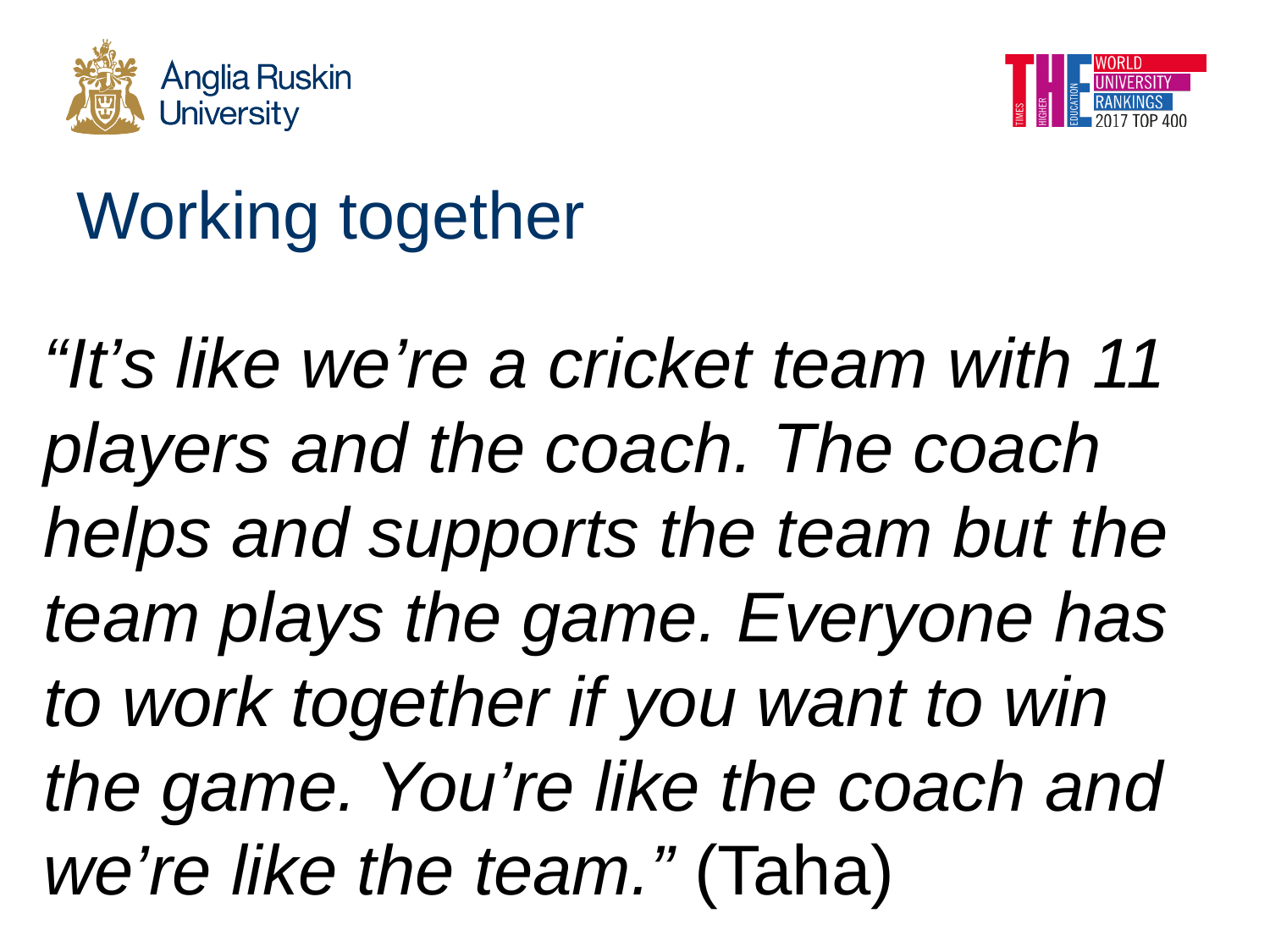

# Working together
“It’s like we’re a cricket team with 11 players and the coach. The coach helps and supports the team but the team plays the game. Everyone has to work together if you want to win the game. You’re like the coach and we’re like the team.” (Taha)